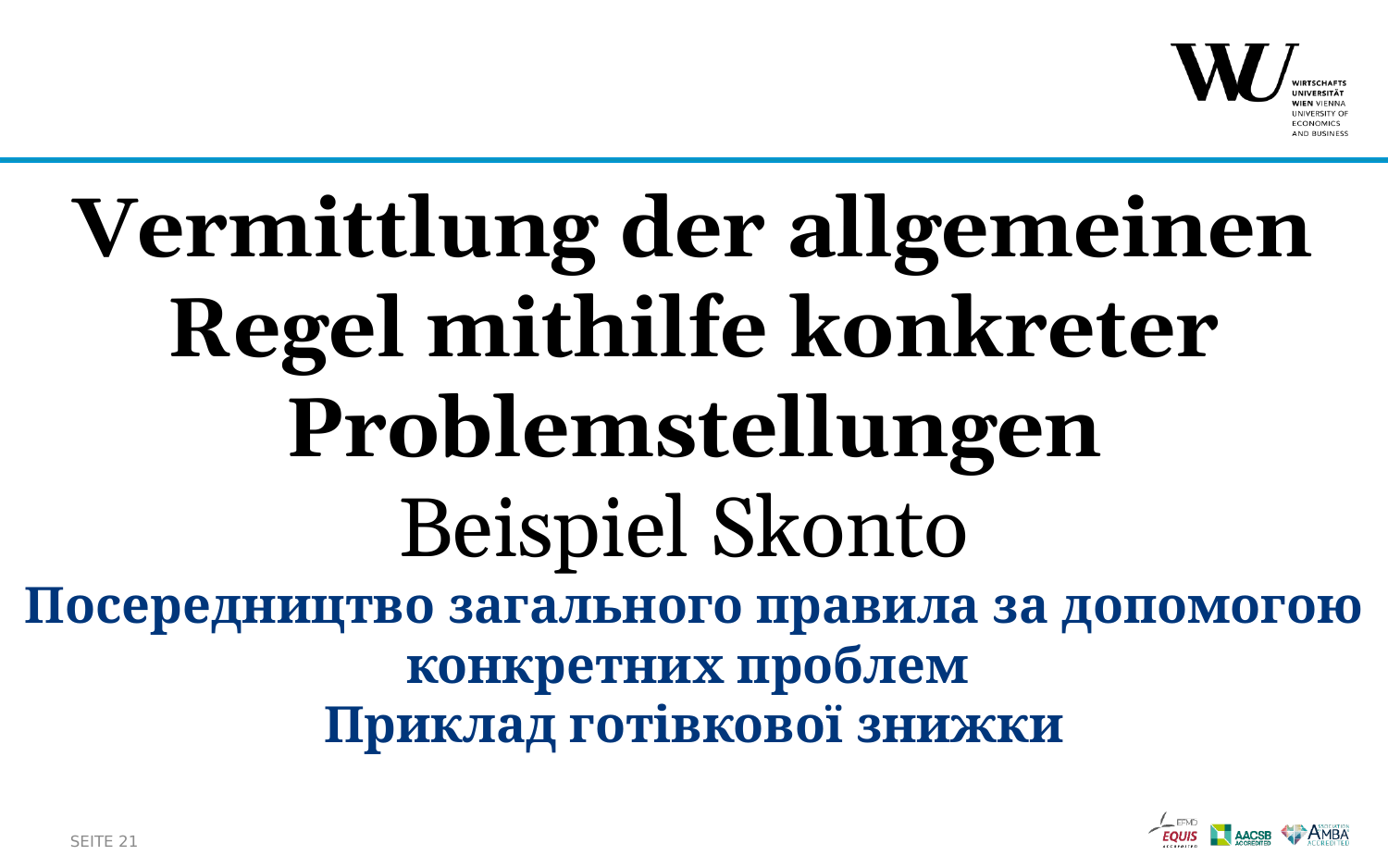

# Vermittlung der allgemeinen Regel mithilfe konkreter Problemstellungen Beispiel Skonto Посередництво загального правила за допомогою конкретних проблем Приклад готівкової знижки
SEITE 21